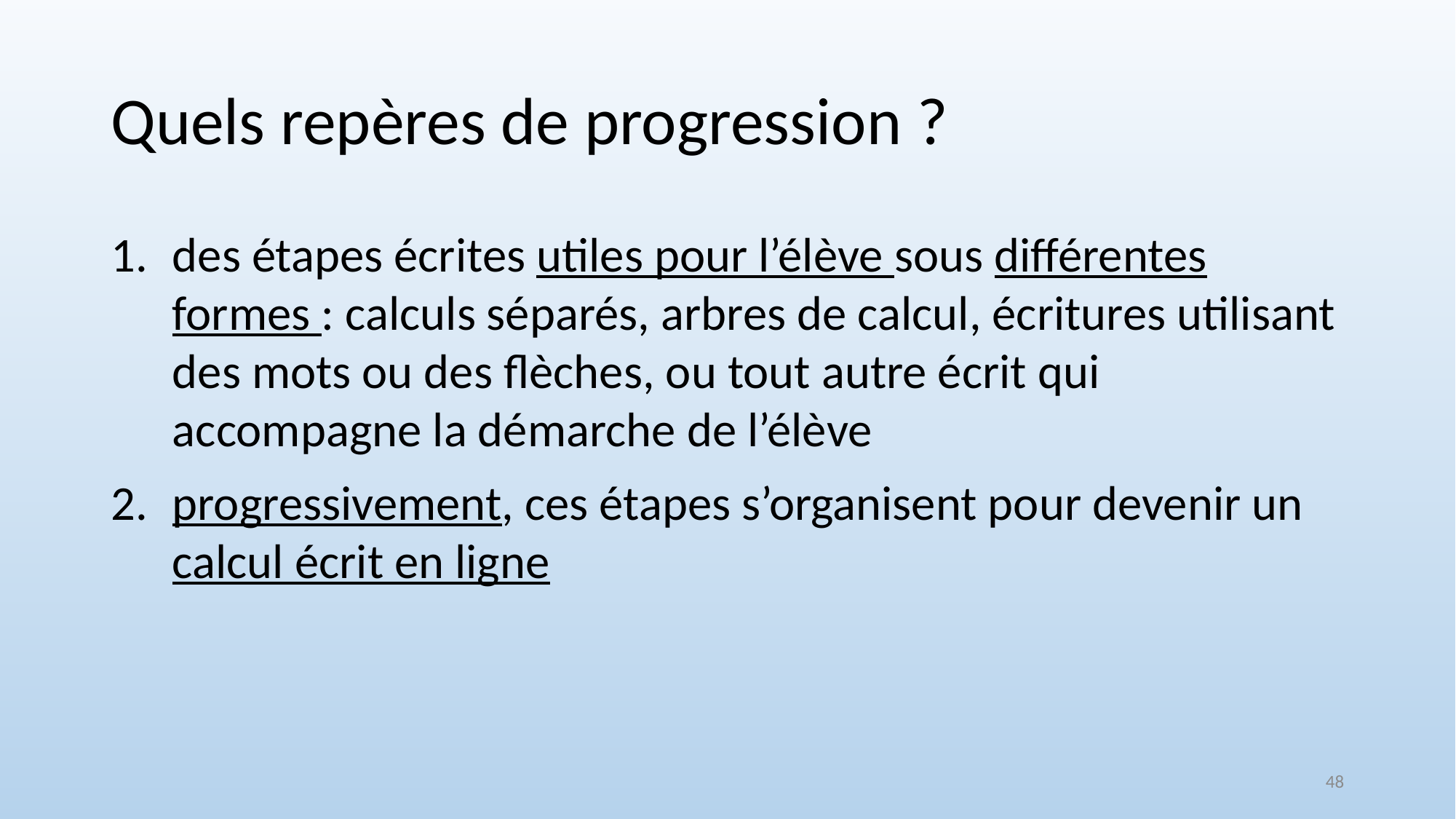

# Quels repères de progression ?
des étapes écrites utiles pour l’élève sous différentes formes : calculs séparés, arbres de calcul, écritures utilisant des mots ou des flèches, ou tout autre écrit qui accompagne la démarche de l’élève
progressivement, ces étapes s’organisent pour devenir un calcul écrit en ligne

48